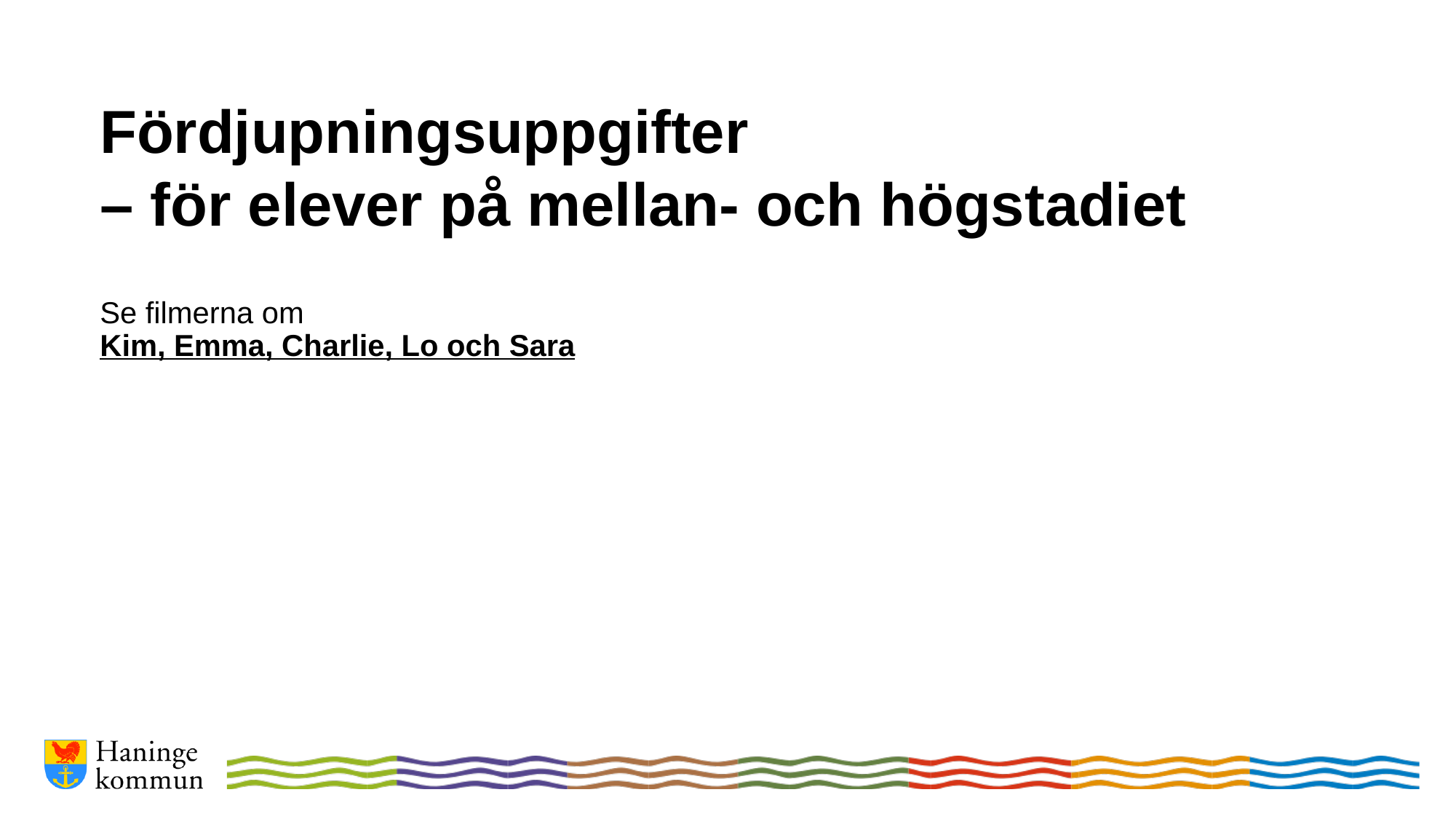

# Fördjupningsuppgifter – för elever på mellan- och högstadiet
Se filmerna om
Kim, Emma, Charlie, Lo och Sara